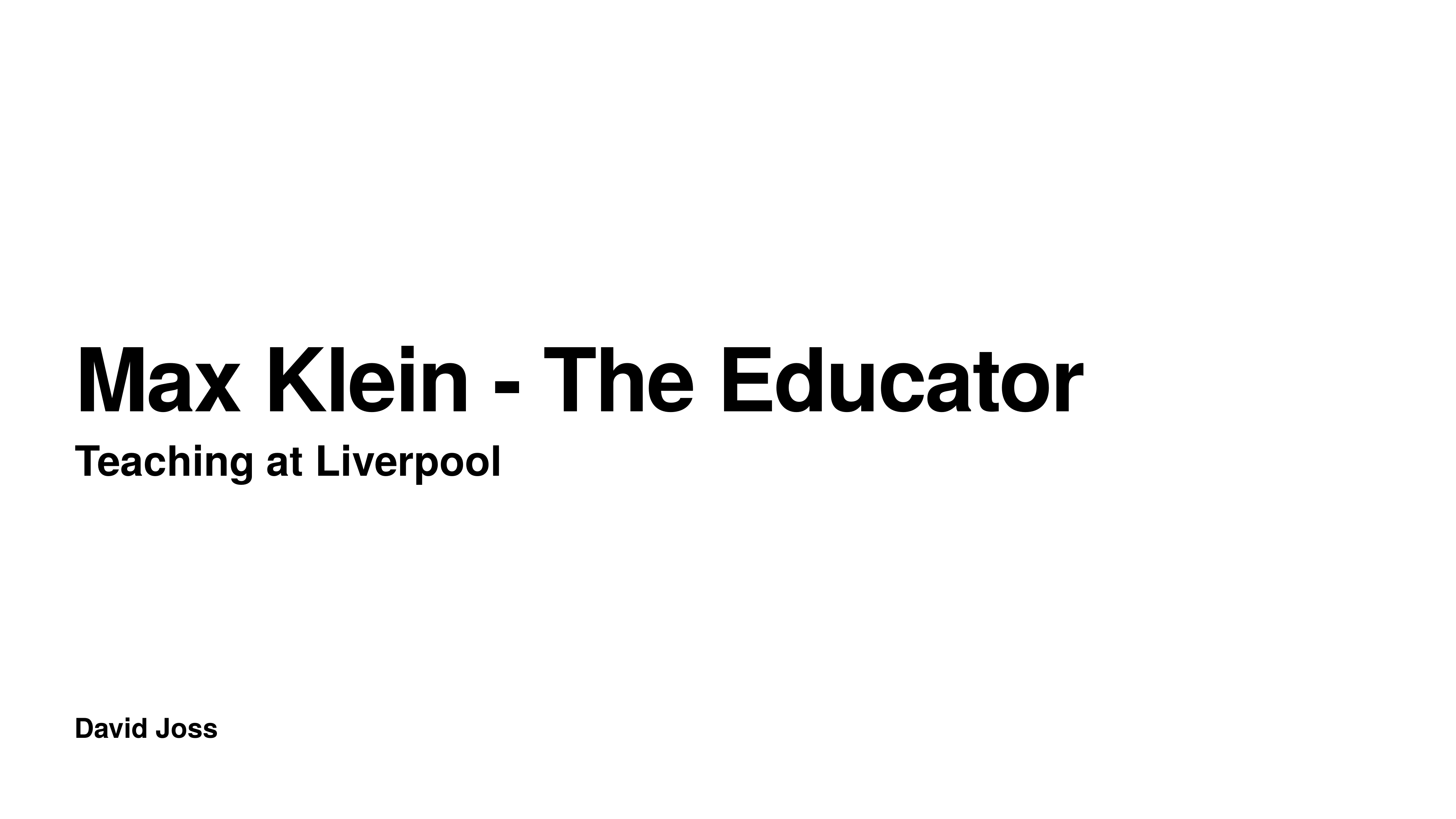

# Max Klein - The Educator
Teaching at Liverpool
David Joss